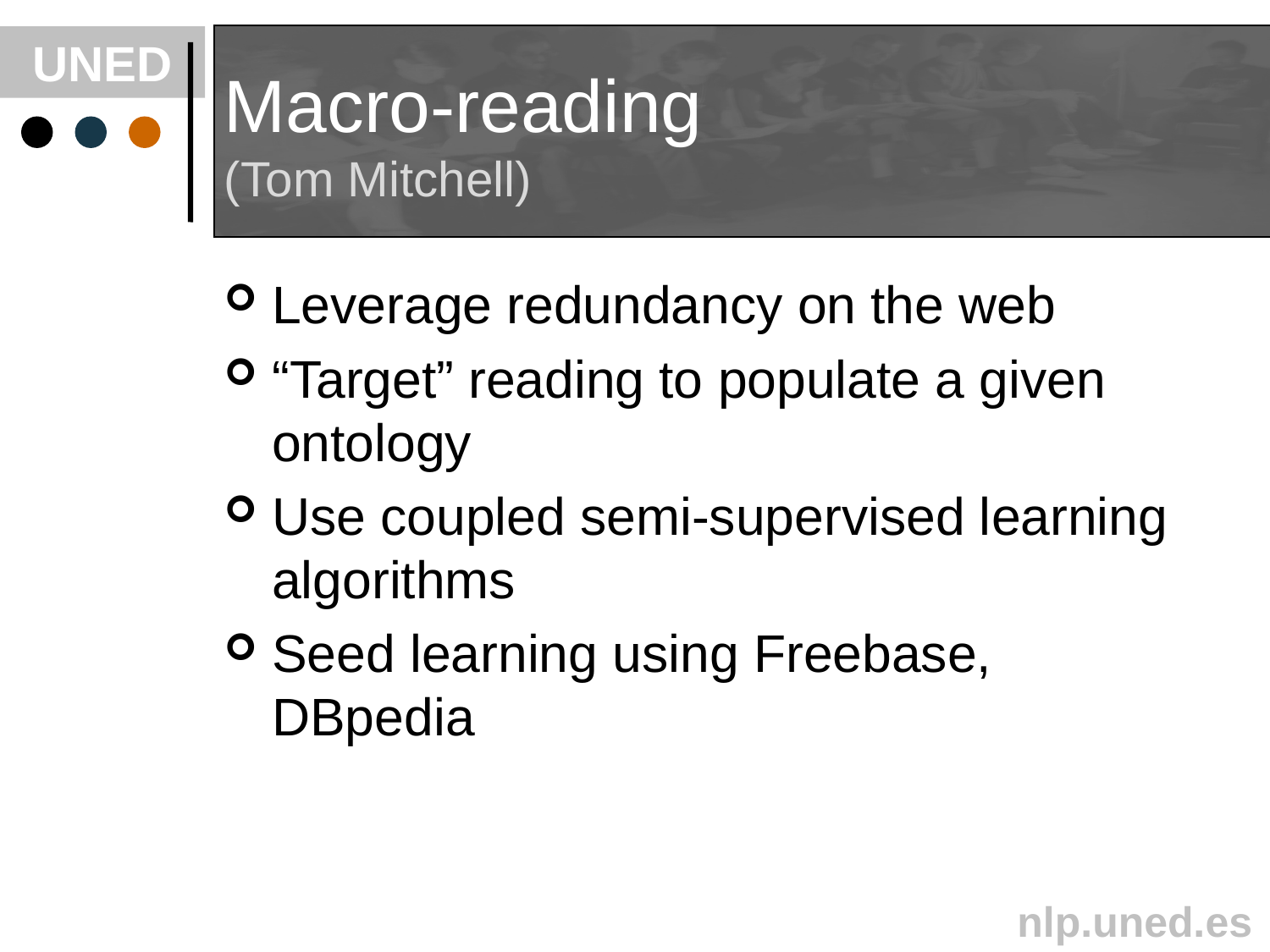

# Macro-reading (Tom Mitchell)
Leverage redundancy on the web
“Target” reading to populate a given ontology
Use coupled semi-supervised learning algorithms
Seed learning using Freebase, DBpedia